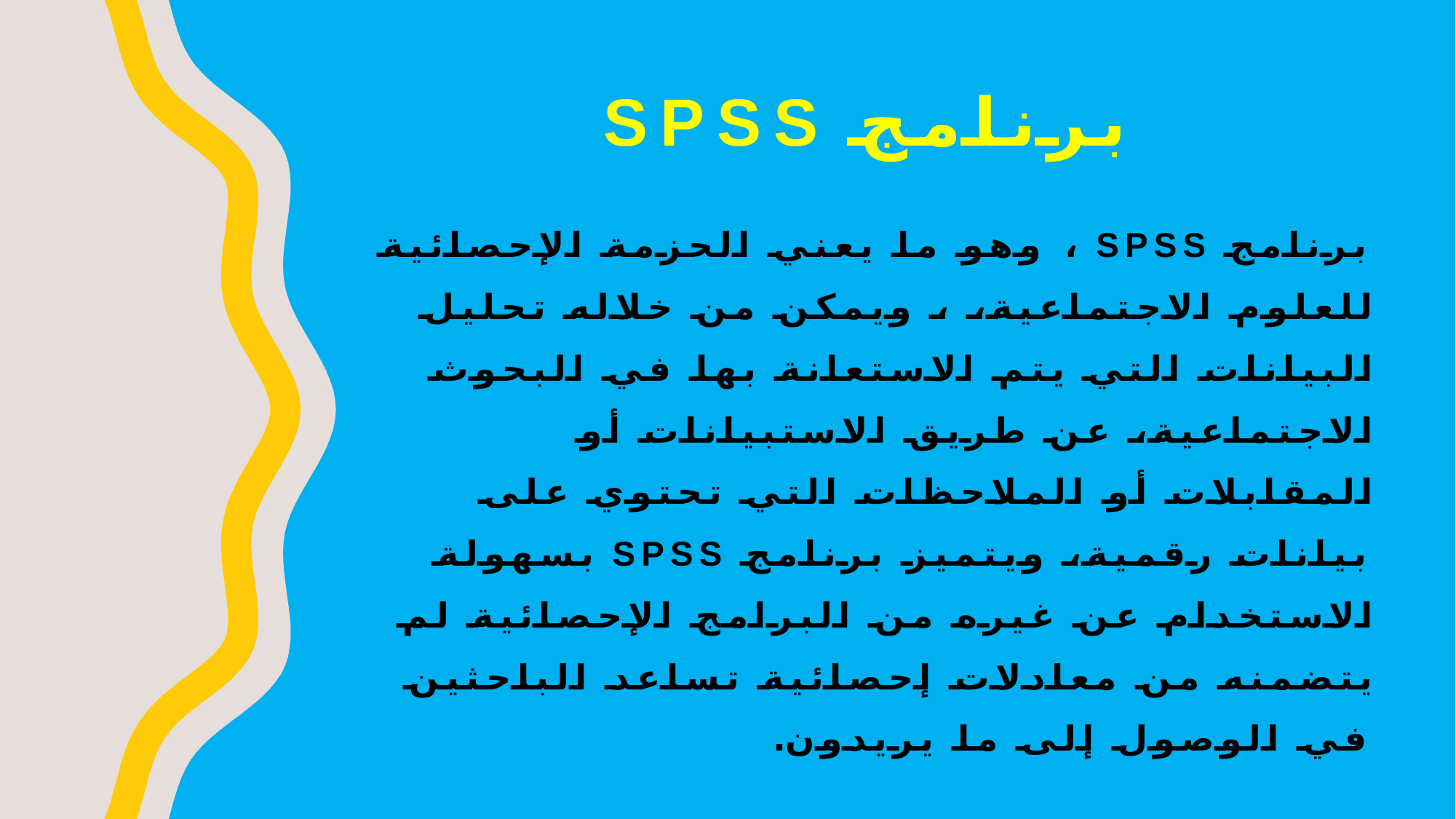

# برنامج SPSS
برنامج SPSS ، وهو ما يعني الحزمة الإحصائية للعلوم الاجتماعية، ، ويمكن من خلاله تحليل البيانات التي يتم الاستعانة بها في البحوث الاجتماعية، عن طريق الاستبيانات أو المقابلات أو الملاحظات التي تحتوي على بيانات رقمية، ويتميز برنامج SPSS بسهولة الاستخدام عن غيره من البرامج الإحصائية لم يتضمنه من معادلات إحصائية تساعد الباحثين في الوصول إلى ما يريدون.